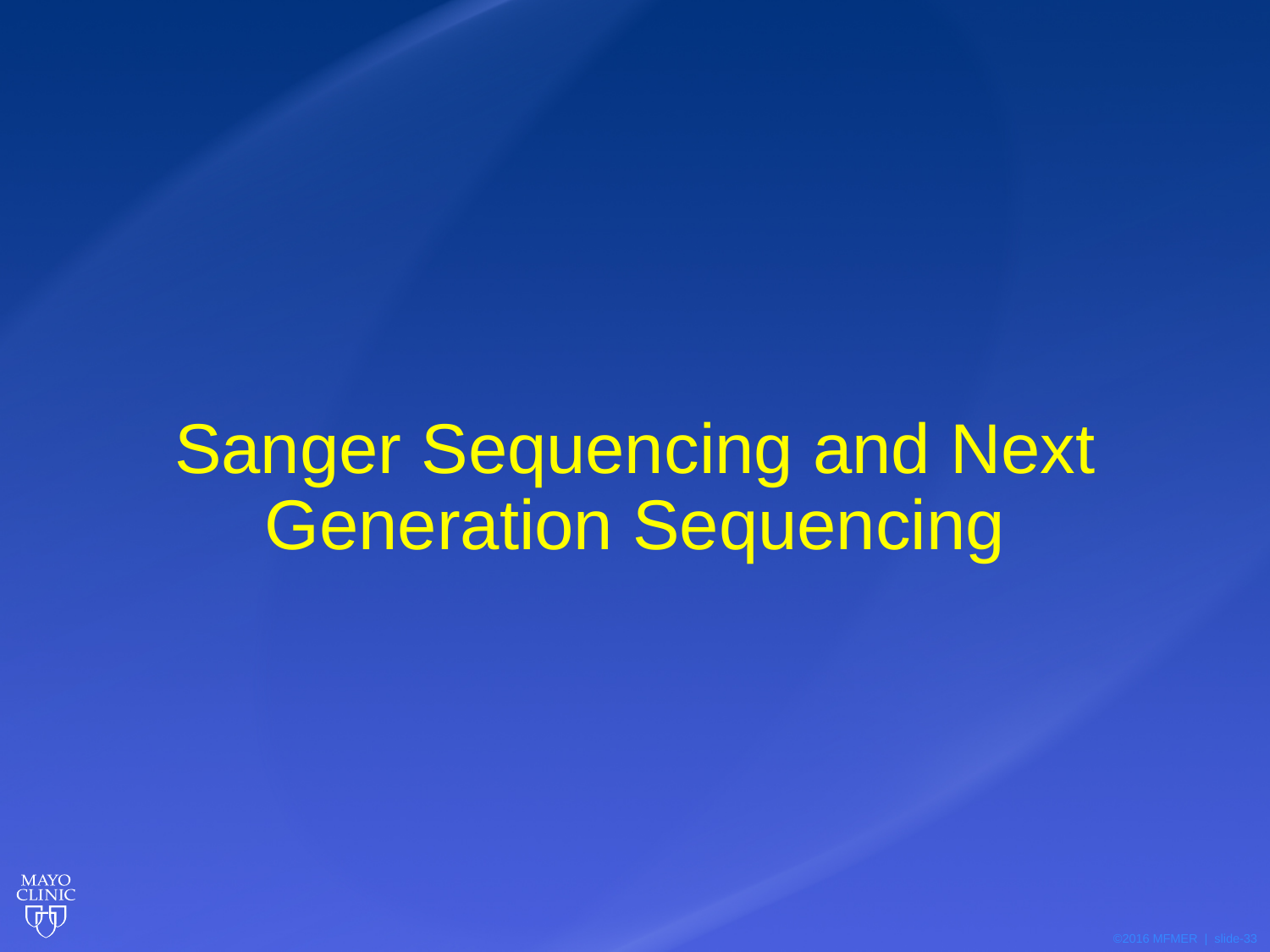

# Sanger Sequencing and Next Generation Sequencing